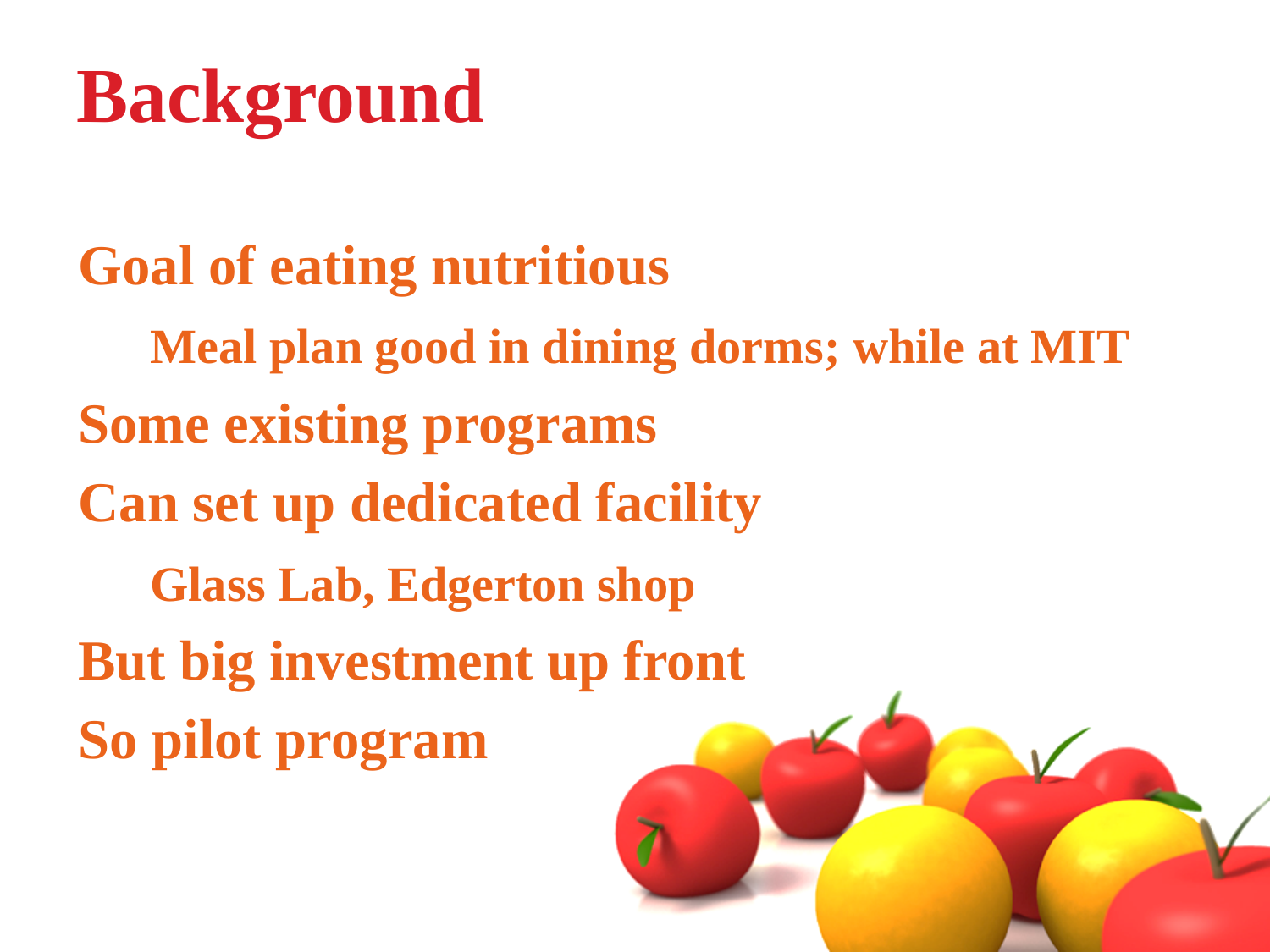

# Background
Goal of eating nutritious
	Meal plan good in dining dorms; while at MIT
Some existing programs
Can set up dedicated facility
	Glass Lab, Edgerton shop
But big investment up front
So pilot program